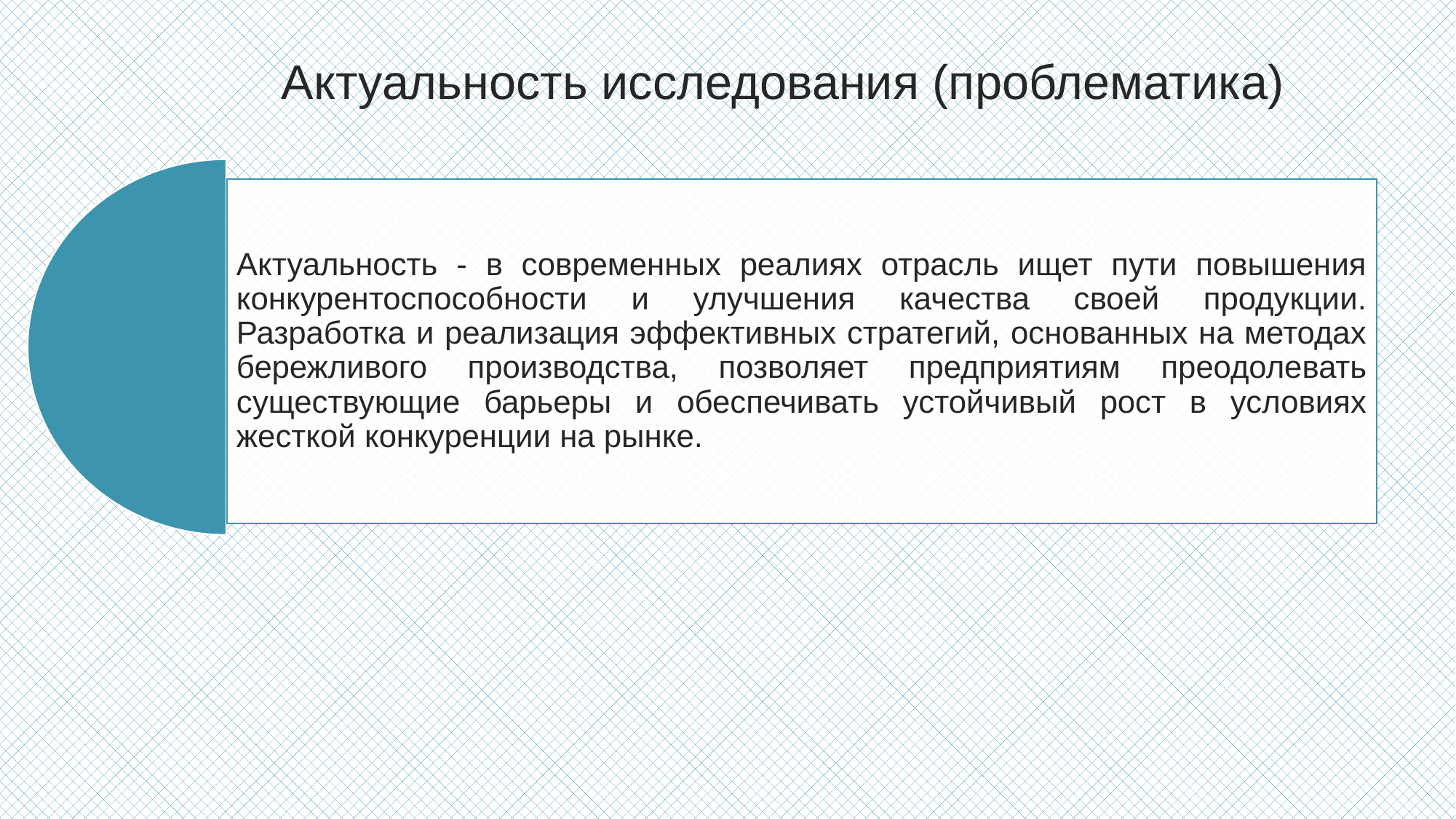

Актуальность исследования (проблематика)
Актуальность - в современных реалиях отрасль ищет пути повышения конкурентоспособности и улучшения качества своей продукции. Разработка и реализация эффективных стратегий, основанных на методах бережливого производства, позволяет предприятиям преодолевать существующие барьеры и обеспечивать устойчивый рост в условиях жесткой конкуренции на рынке.